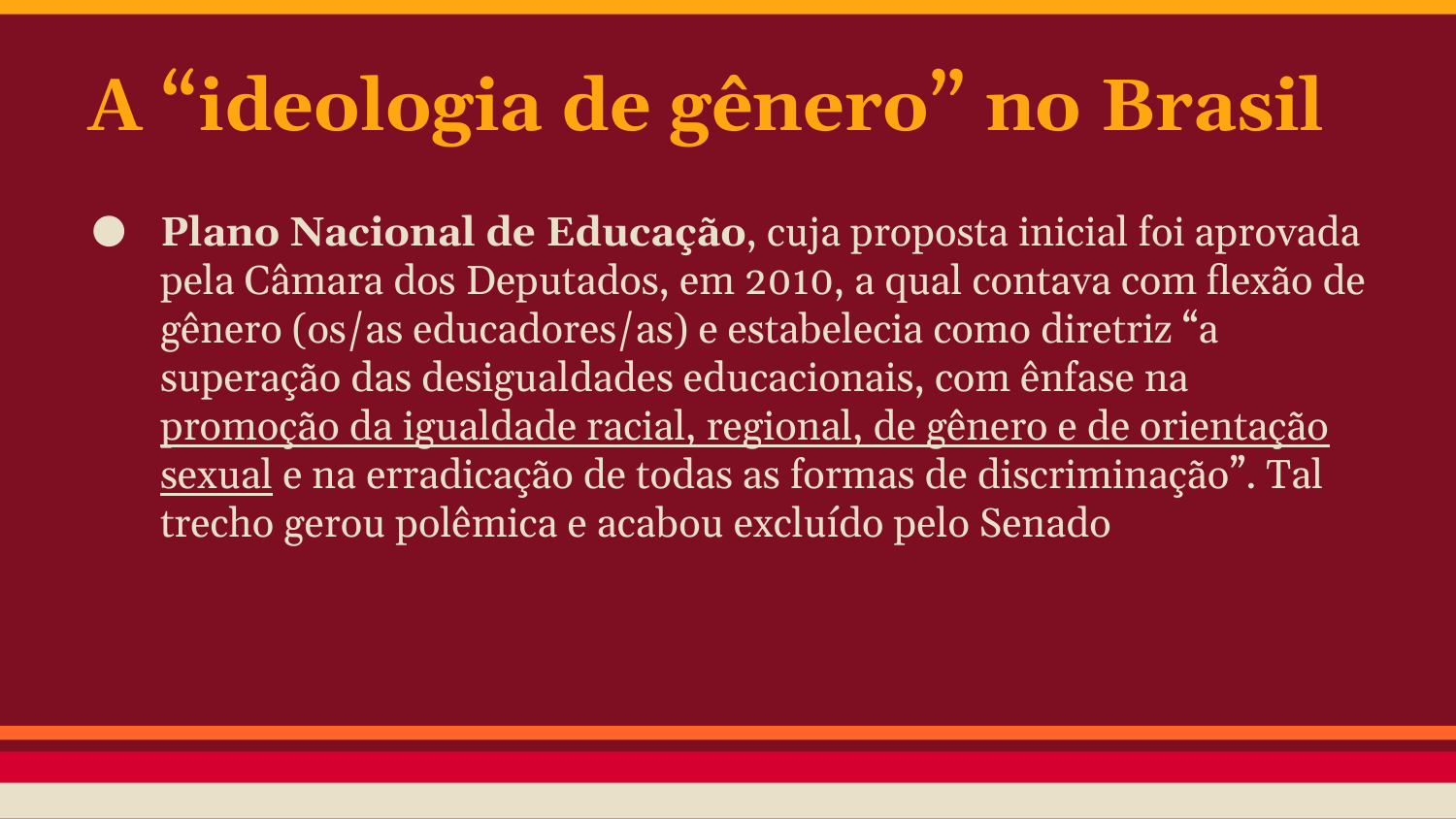

# A “ideologia de gênero” no Brasil
Plano Nacional de Educação, cuja proposta inicial foi aprovada pela Câmara dos Deputados, em 2010, a qual contava com flexão de gênero (os/as educadores/as) e estabelecia como diretriz “a superação das desigualdades educacionais, com ênfase na promoção da igualdade racial, regional, de gênero e de orientação sexual e na erradicação de todas as formas de discriminação”. Tal trecho gerou polêmica e acabou excluído pelo Senado